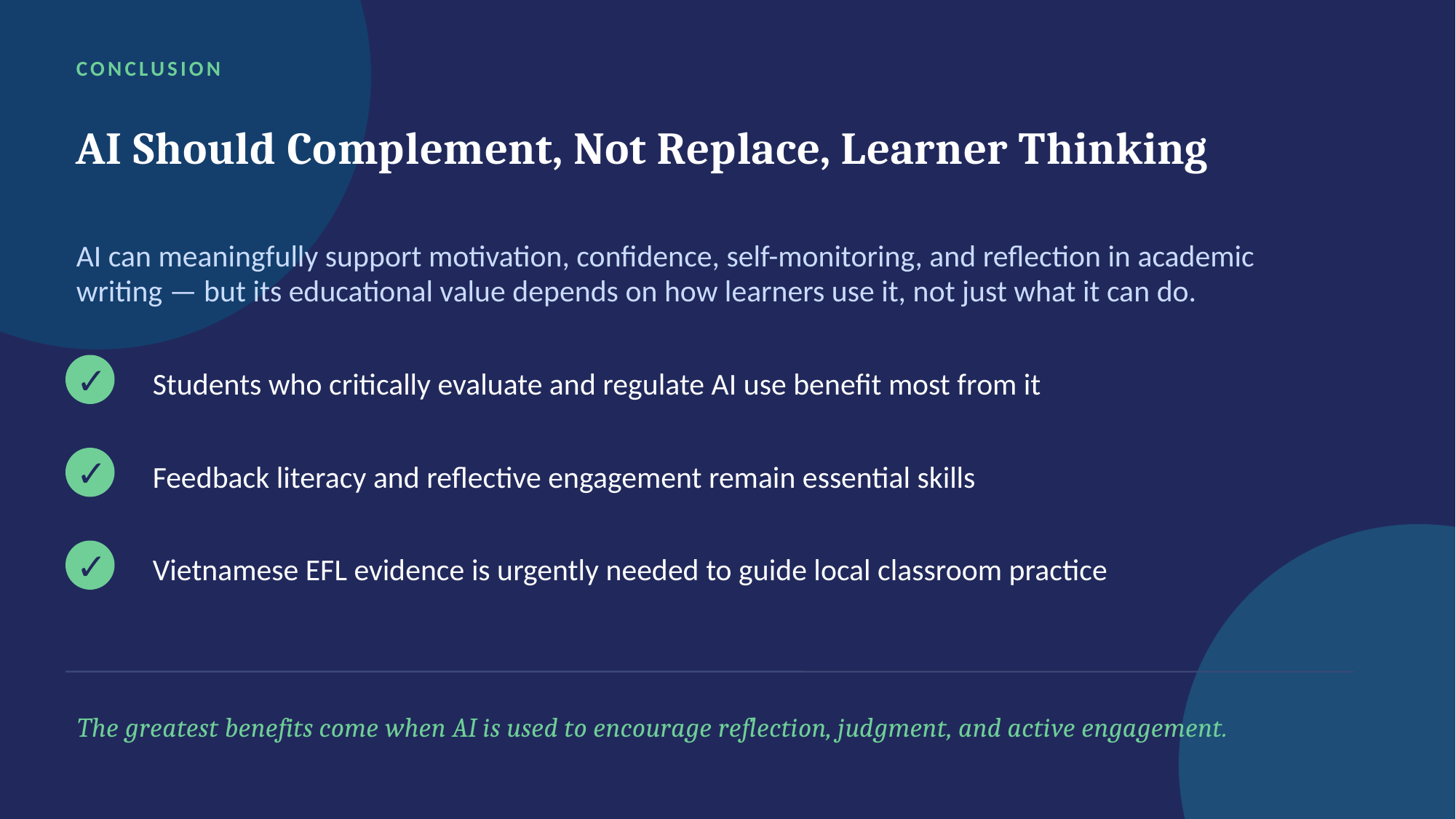

CONCLUSION
AI Should Complement, Not Replace, Learner Thinking
AI can meaningfully support motivation, confidence, self-monitoring, and reflection in academic writing — but its educational value depends on how learners use it, not just what it can do.
Students who critically evaluate and regulate AI use benefit most from it

✓
Feedback literacy and reflective engagement remain essential skills

✓

Vietnamese EFL evidence is urgently needed to guide local classroom practice

✓

The greatest benefits come when AI is used to encourage reflection, judgment, and active engagement.